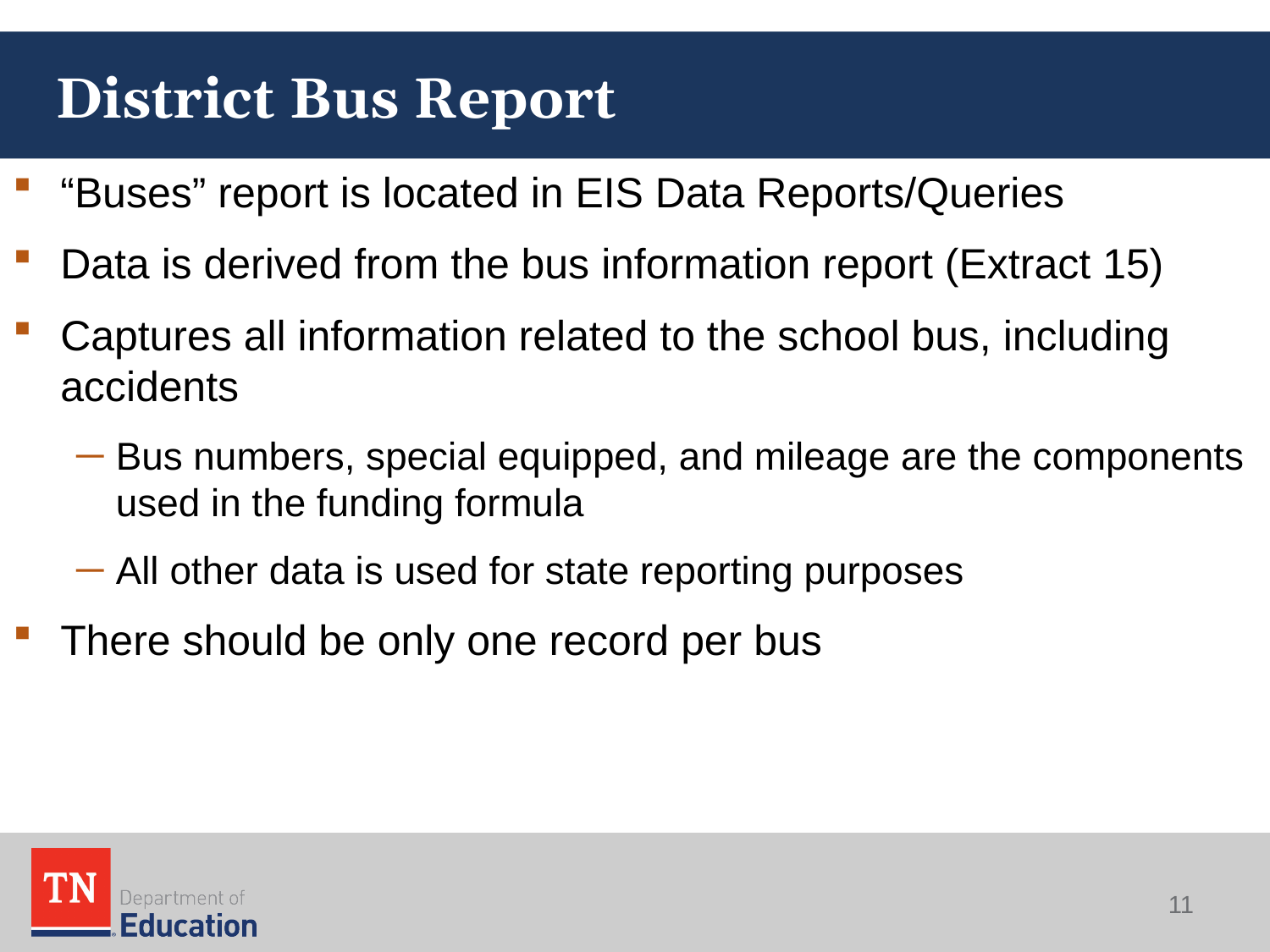

# District Bus Report
“Buses” report is located in EIS Data Reports/Queries
Data is derived from the bus information report (Extract 15)
Captures all information related to the school bus, including accidents
Bus numbers, special equipped, and mileage are the components used in the funding formula
All other data is used for state reporting purposes
There should be only one record per bus

11